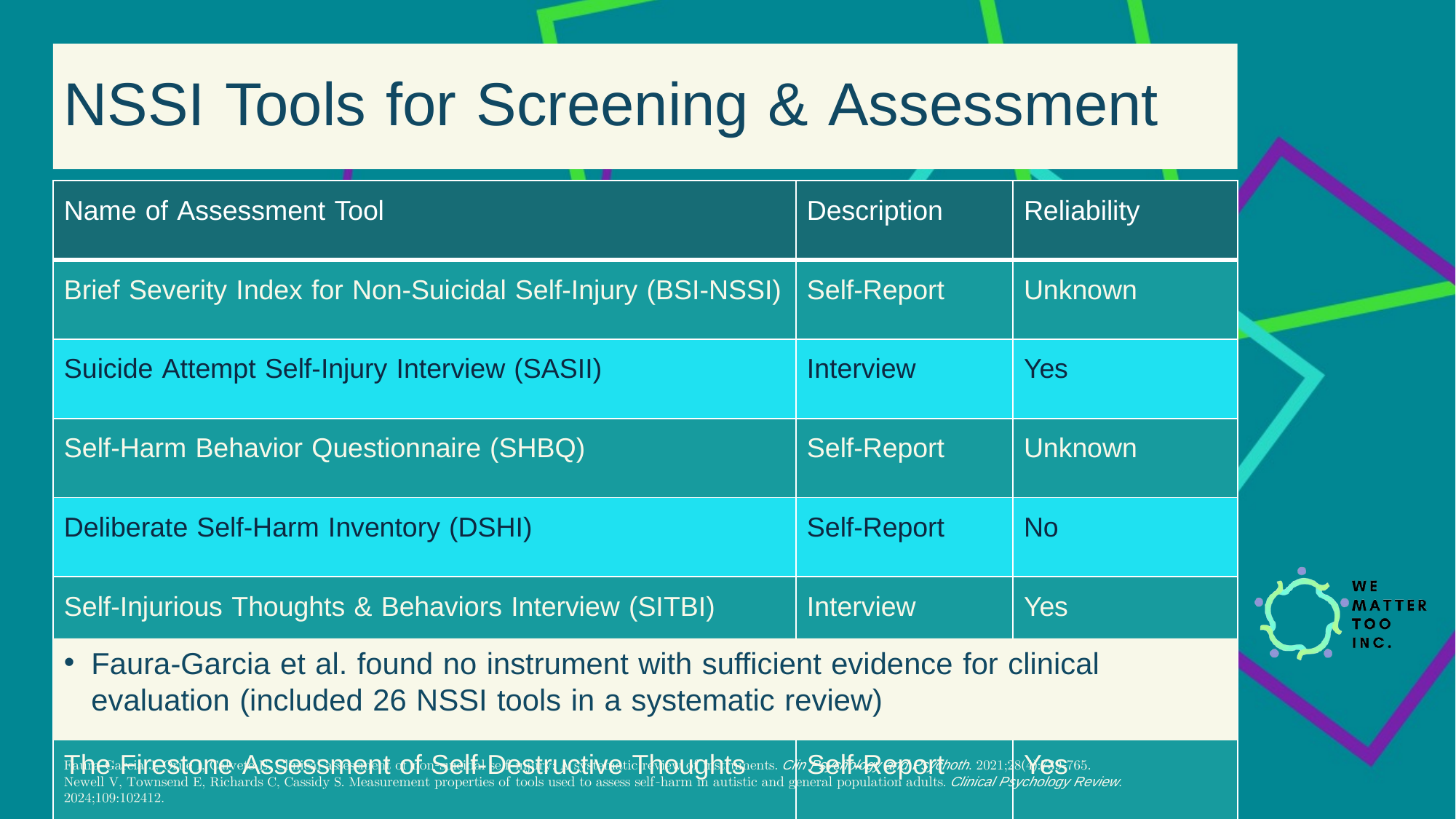

# NSSI Tools for Screening & Assessment
| Name of Assessment Tool | Description | Reliability |
| --- | --- | --- |
| Brief Severity Index for Non-Suicidal Self-Injury (BSI-NSSI) | Self-Report | Unknown |
| Suicide Attempt Self-Injury Interview (SASII) | Interview | Yes |
| Self-Harm Behavior Questionnaire (SHBQ) | Self-Report | Unknown |
| Deliberate Self-Harm Inventory (DSHI) | Self-Report | No |
| Self-Injurious Thoughts & Behaviors Interview (SITBI) | Interview | Yes |
| Inventory of Statements about Self-Injury (ISAS) | Self-Report | Unknown |
| The Firestone Assessment of Self-Destructive Thoughts (FAST) | Self-Report | Yes |
| Non-Suicidal Self-Injury Assessment Test (NSSI-AT) | Self-Report | Yes |
Faura-Garcia et al. found no instrument with sufficient evidence for clinical evaluation (included 26 NSSI tools in a systematic review)
Faura‐Garcia J, Orue I, Calvete E. Clinical assessment of non‐suicidal self‐injury: A systematic review of instruments. Clin Psychology and Psychoth. 2021;28(4):739-765.
Newell V, Townsend E, Richards C, Cassidy S. Measurement properties of tools used to assess self-harm in autistic and general population adults. Clinical Psychology Review. 2024;109:102412.